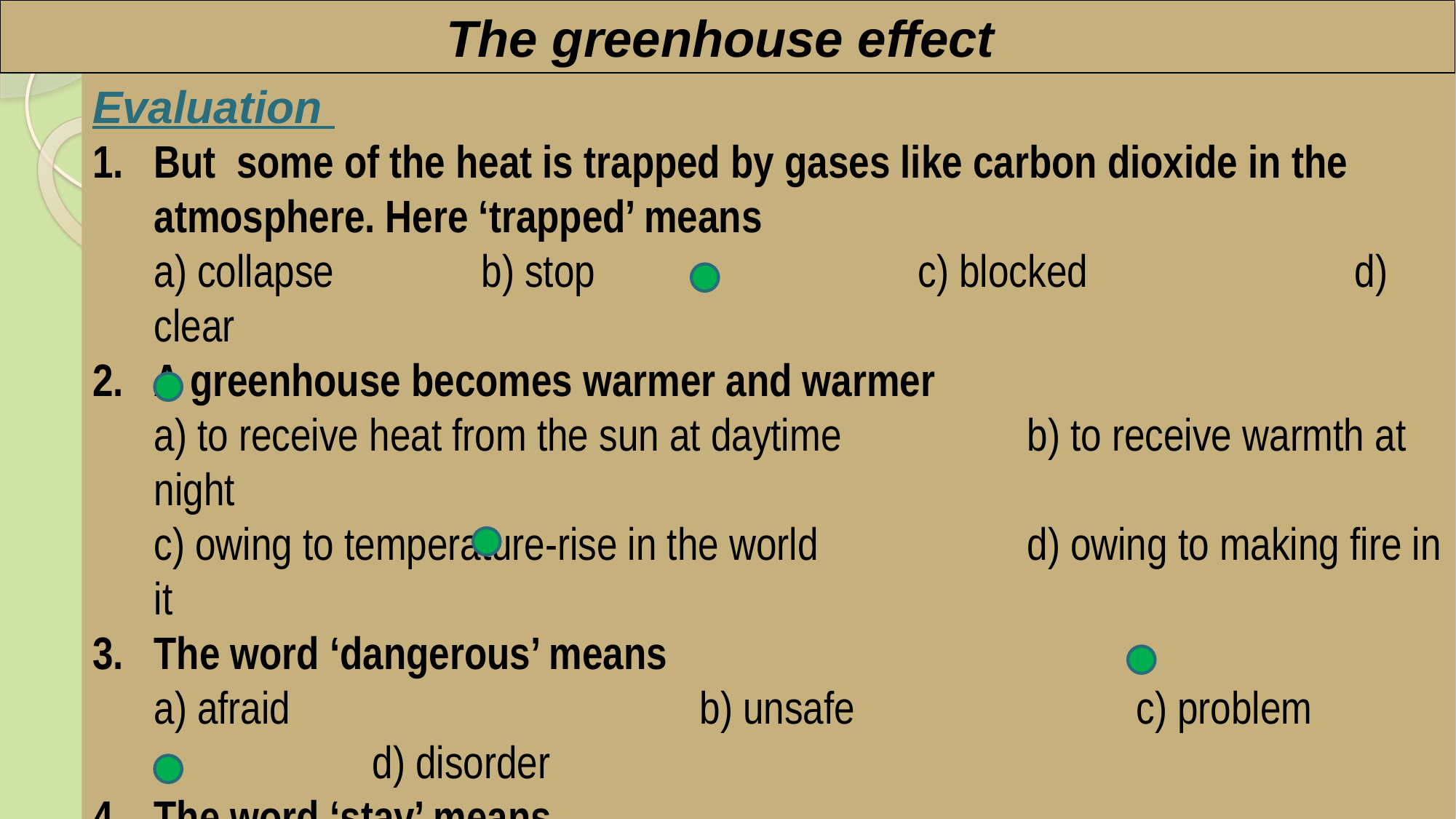

The greenhouse effect
Evaluation
But  some of the heat is trapped by gases like carbon dioxide in the atmosphere. Here ‘trapped’ means
	a) collapse  		b) stop  			c) blocked 			d) clear
A greenhouse becomes warmer and warmer
	a) to receive heat from the sun at daytime 		b) to receive warmth at night
	c) owing to temperature-rise in the world  		d) owing to making fire in it
The word ‘dangerous’ means
	a) afraid 				b) unsafe  			c) problem 			d) disorder
4. 	The word ‘stay’ means
	a) keep 				b) live 				c) inside  				d) exist
What is called greenhouse gas?
	a) Carbon dioxide 		b) Oxygen     	c) Sulphur dioxide 			d) Air